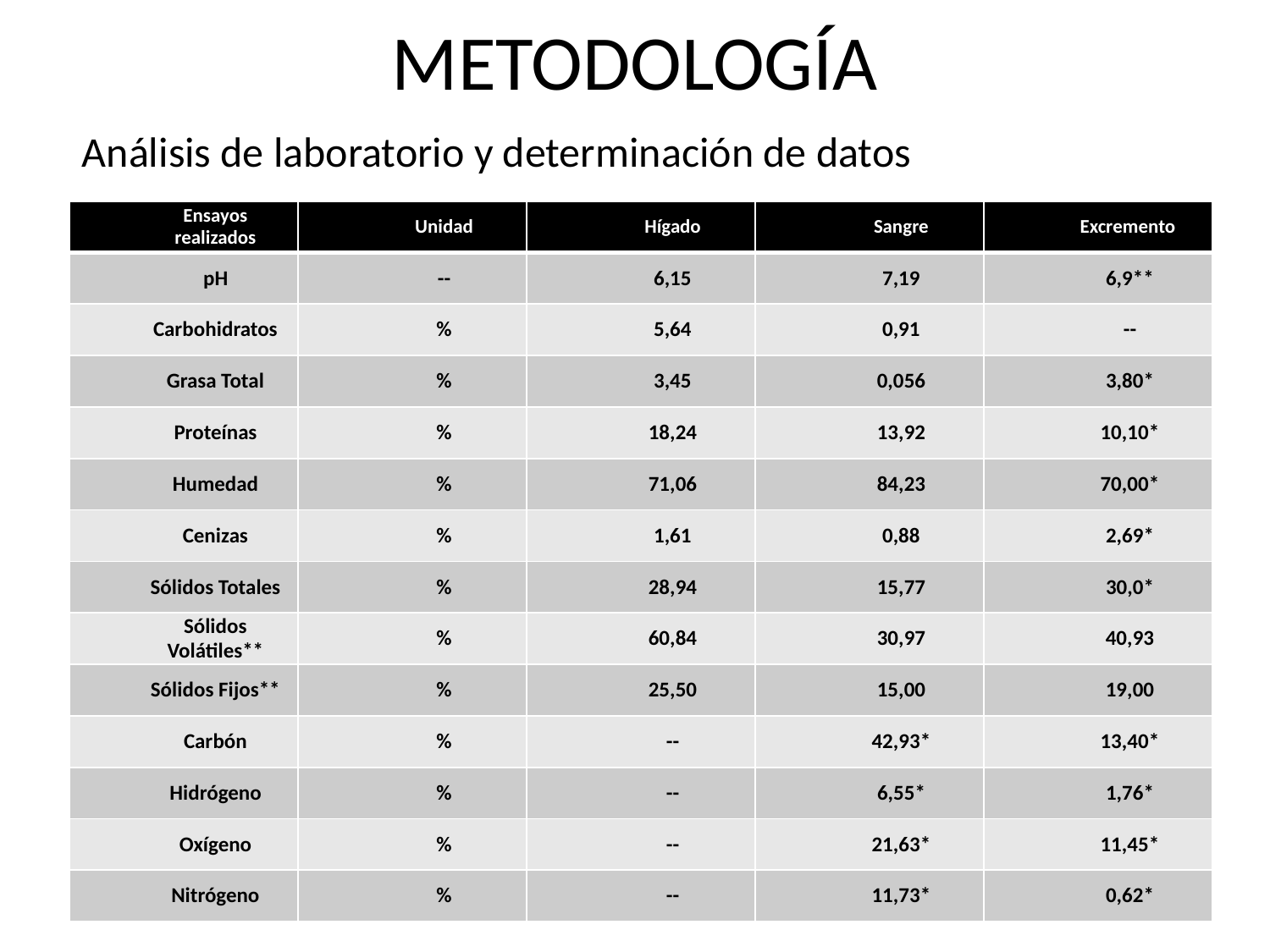

# METODOLOGÍA
Análisis de laboratorio y determinación de datos
| Ensayos realizados | Unidad | Hígado | Sangre | Excremento |
| --- | --- | --- | --- | --- |
| pH | -- | 6,15 | 7,19 | 6,9\*\* |
| Carbohidratos | % | 5,64 | 0,91 | -- |
| Grasa Total | % | 3,45 | 0,056 | 3,80\* |
| Proteínas | % | 18,24 | 13,92 | 10,10\* |
| Humedad | % | 71,06 | 84,23 | 70,00\* |
| Cenizas | % | 1,61 | 0,88 | 2,69\* |
| Sólidos Totales | % | 28,94 | 15,77 | 30,0\* |
| Sólidos Volátiles\*\* | % | 60,84 | 30,97 | 40,93 |
| Sólidos Fijos\*\* | % | 25,50 | 15,00 | 19,00 |
| Carbón | % | -- | 42,93\* | 13,40\* |
| Hidrógeno | % | -- | 6,55\* | 1,76\* |
| Oxígeno | % | -- | 21,63\* | 11,45\* |
| Nitrógeno | % | -- | 11,73\* | 0,62\* |